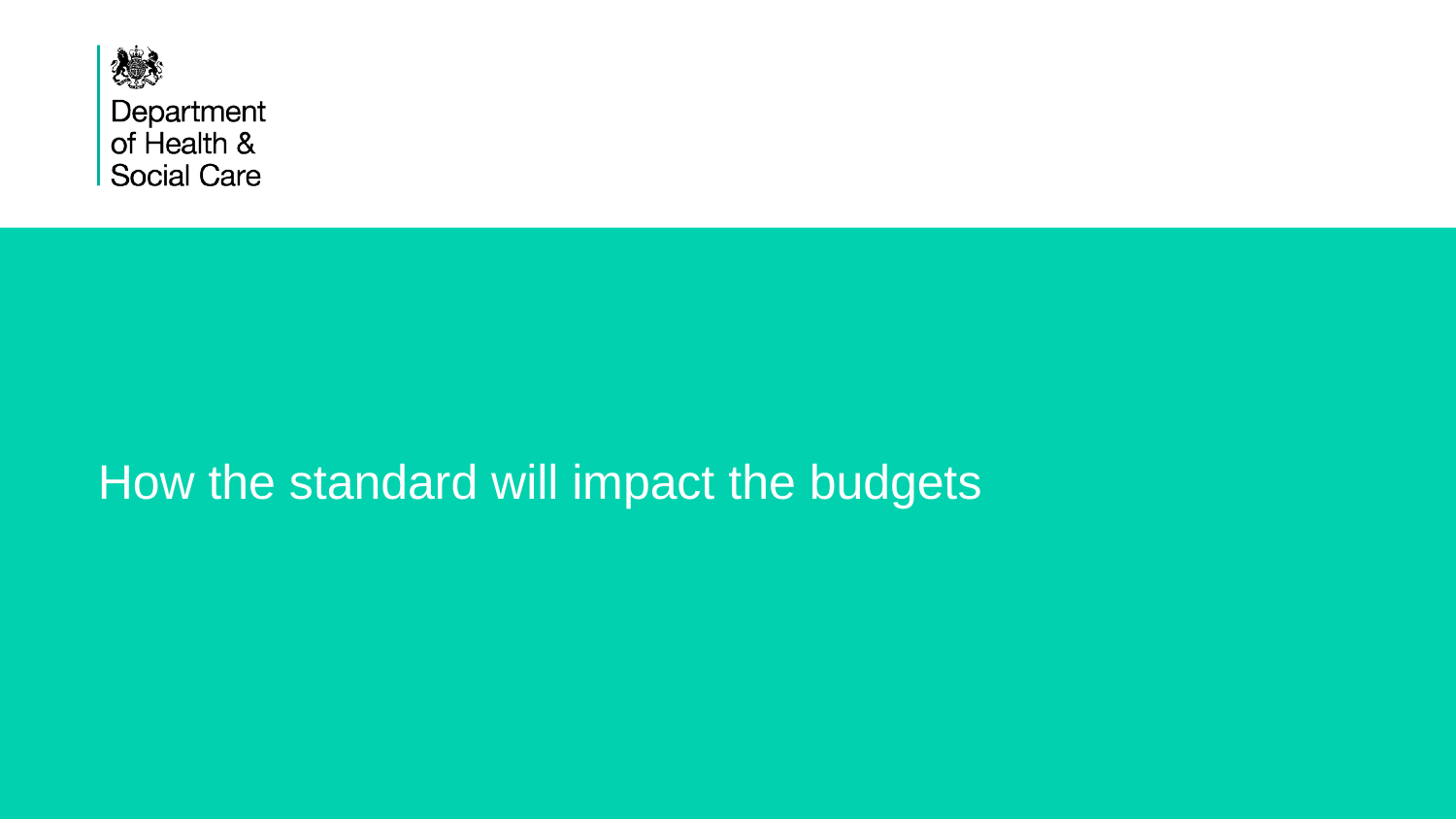

# How the standard will impact the budgets